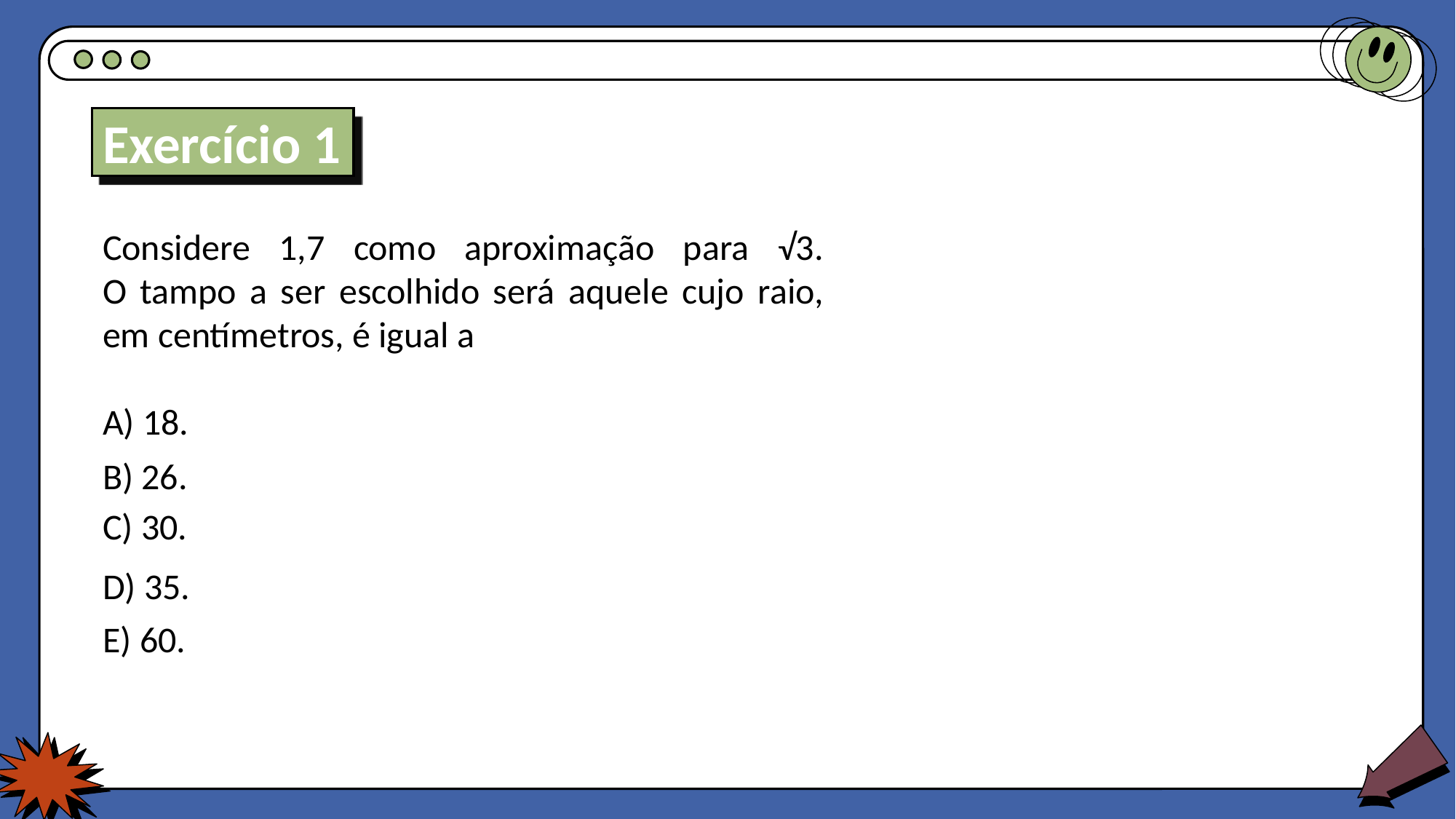

Exercício 1
Considere 1,7 como aproximação para √3.
O tampo a ser escolhido será aquele cujo raio, em centímetros, é igual a
A) 18.
B) 26.
C) 30.
D) 35.
E) 60.